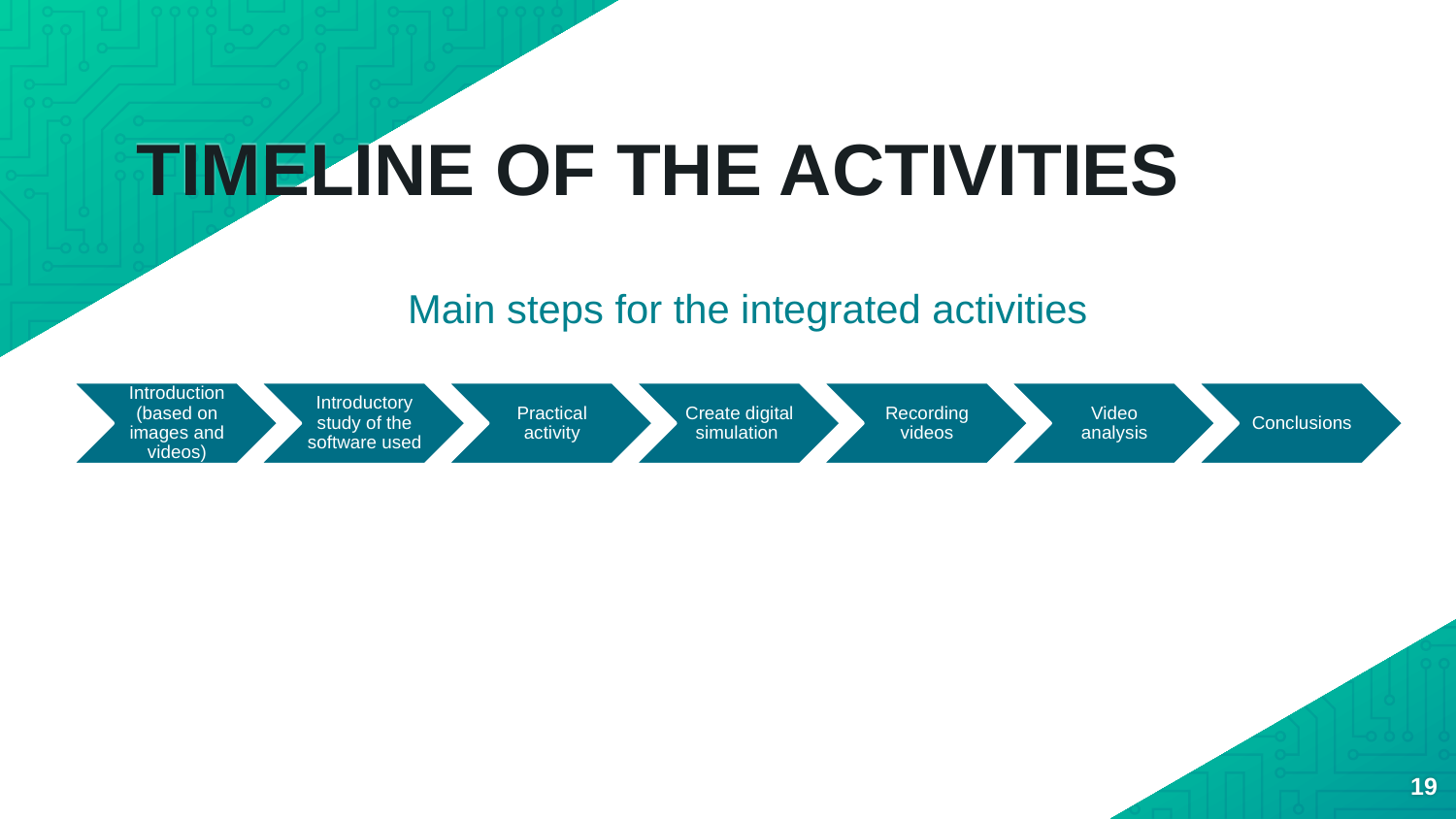

Introduction (based on images and videos)
Introductory study of the software used
Practical activity
Create digital simulation
Recording videos
Video analysis
Conclusions
# TIMELINE OF THE ACTIVITIES
Main steps for the integrated activities
19